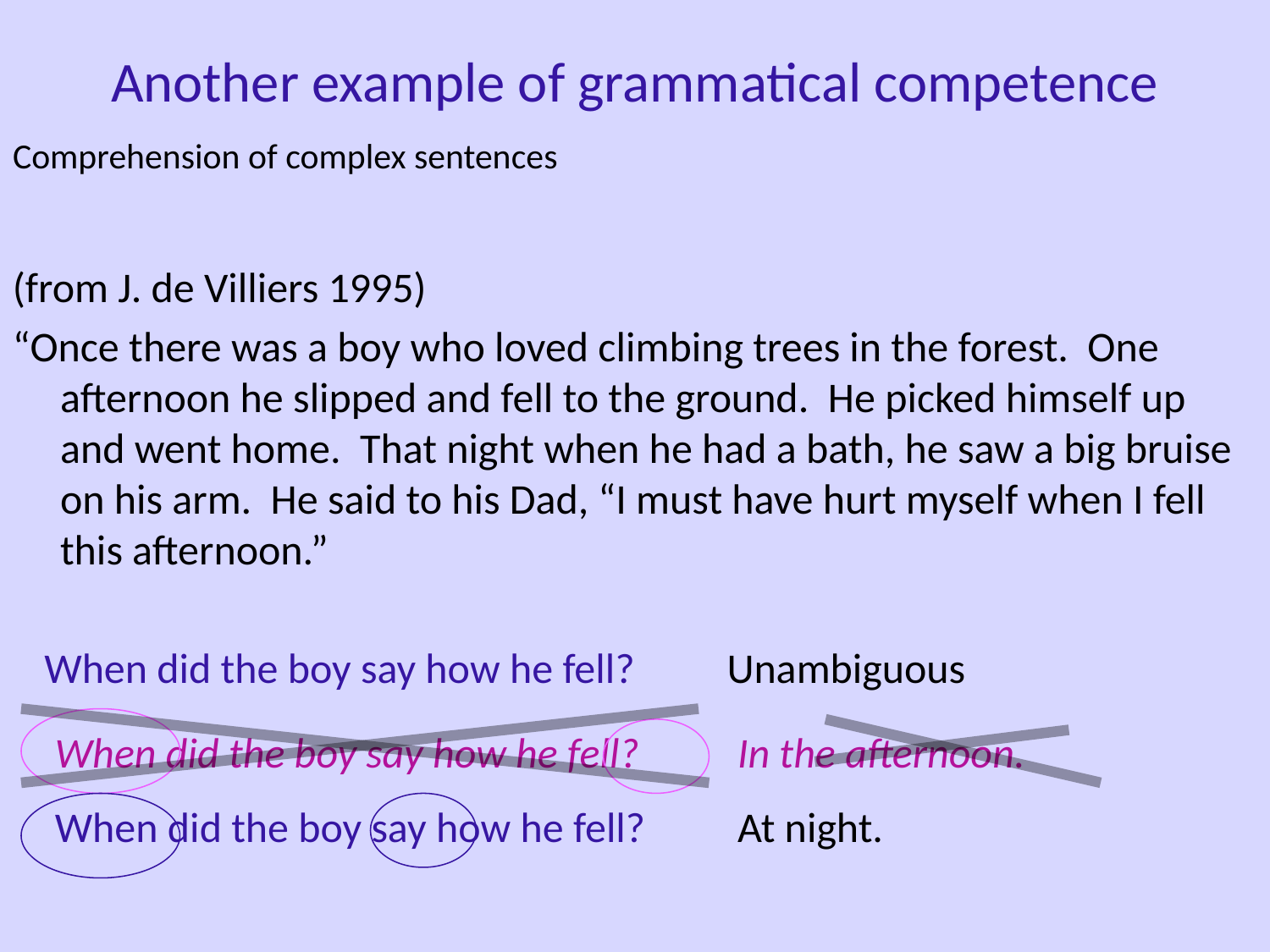

Another example of grammatical competence
Comprehension of complex sentences
(from J. de Villiers 1995)
“Once there was a boy who loved climbing trees in the forest.  One afternoon he slipped and fell to the ground.  He picked himself up and went home.  That night when he had a bath, he saw a big bruise on his arm.  He said to his Dad, “I must have hurt myself when I fell this afternoon.”
When did the boy say how he fell?	Unambiguous

When did the boy say how he fell?	In the afternoon.

When did the boy say how he fell?	At night.